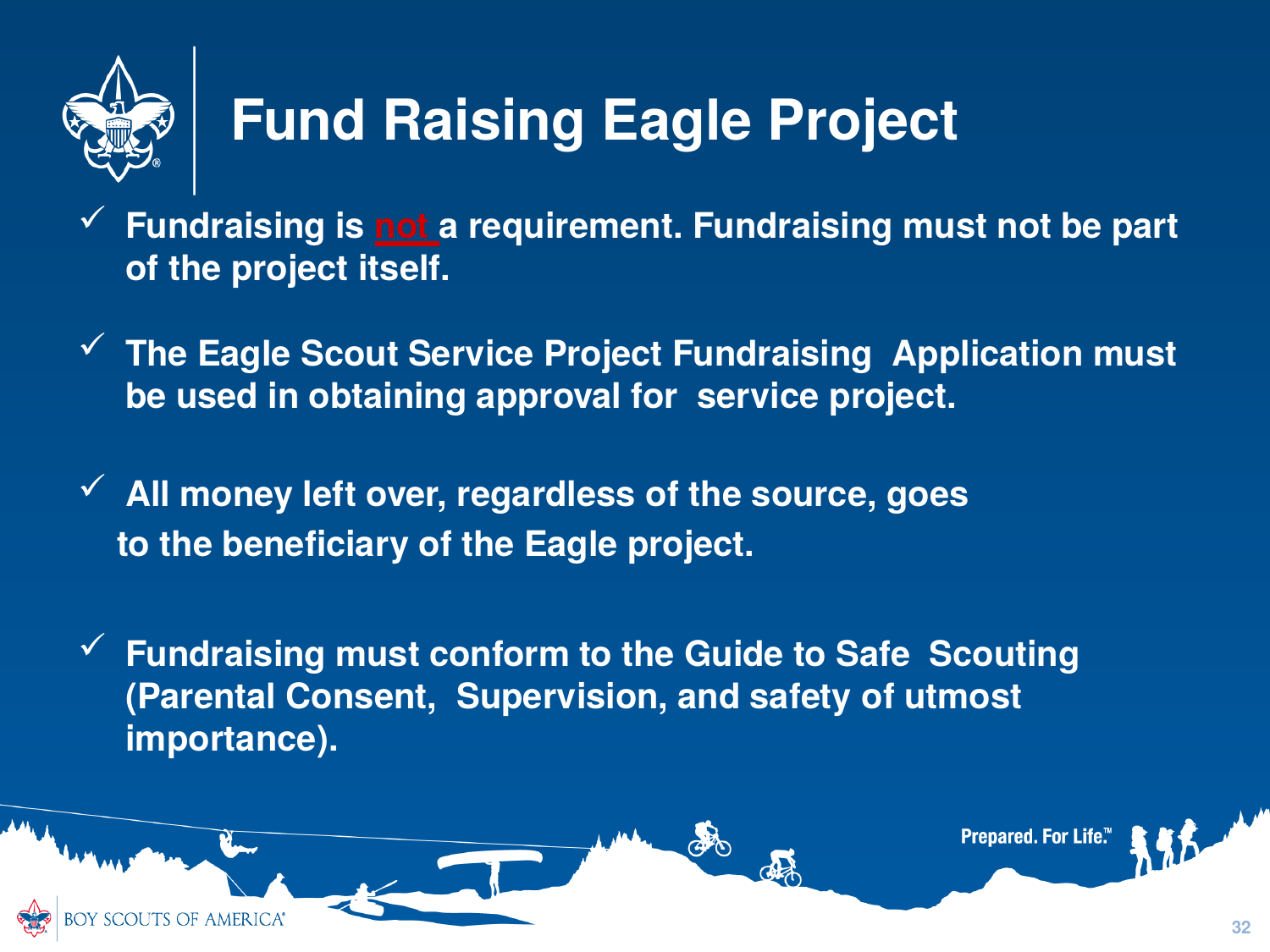

# Fund Raising Eagle Project
Fundraising is not a requirement. Fundraising must not be part of the project itself.

The Eagle Scout Service Project Fundraising  Application must be used in obtaining approval for  service project.

All money left over, regardless of the source, goes
    to the beneficiary of the Eagle project.

Fundraising must conform to the Guide to Safe  Scouting (Parental Consent,  Supervision, and safety of utmost importance).

32